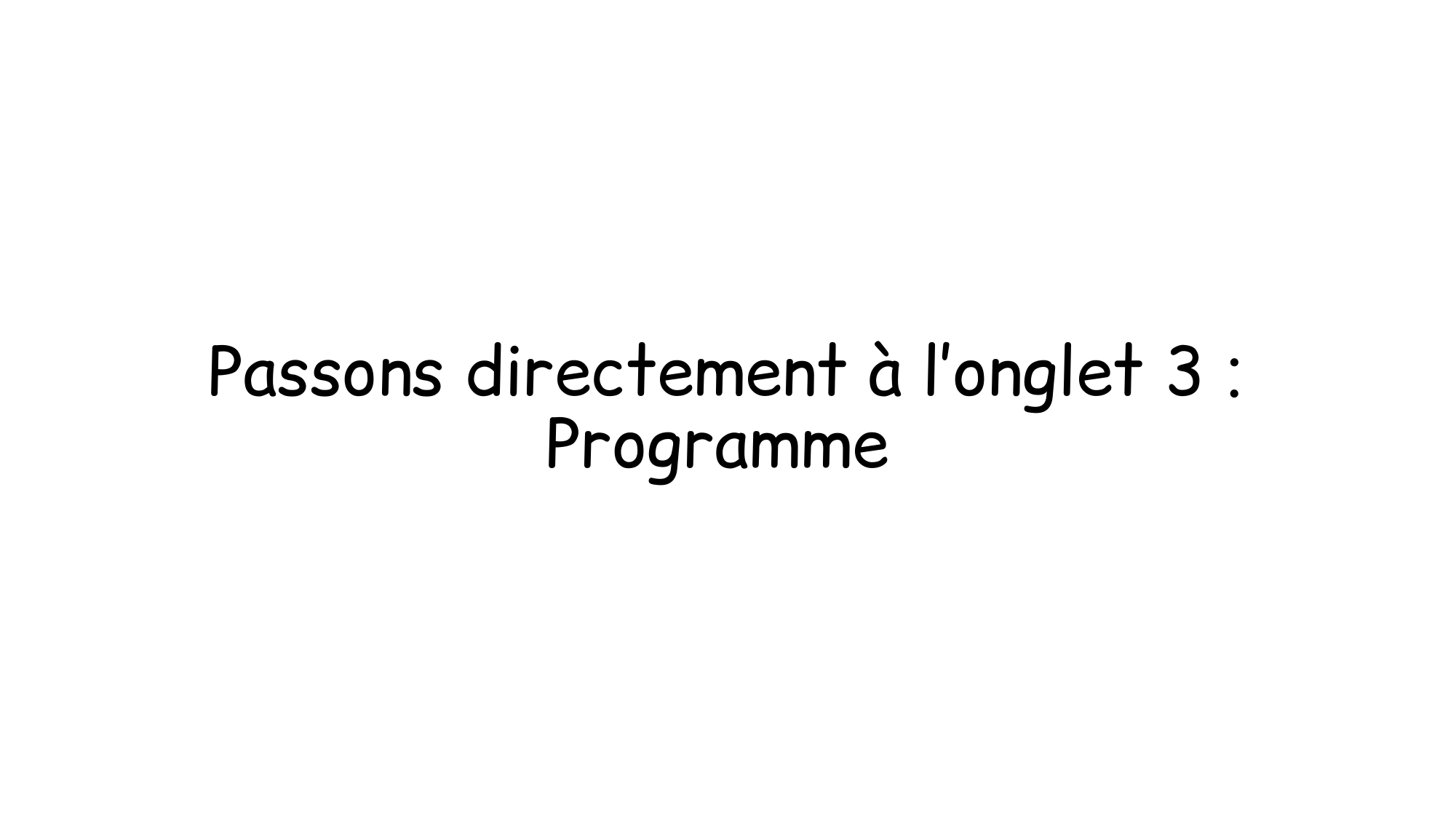

# Passons directement à l’onglet 3 : Programme